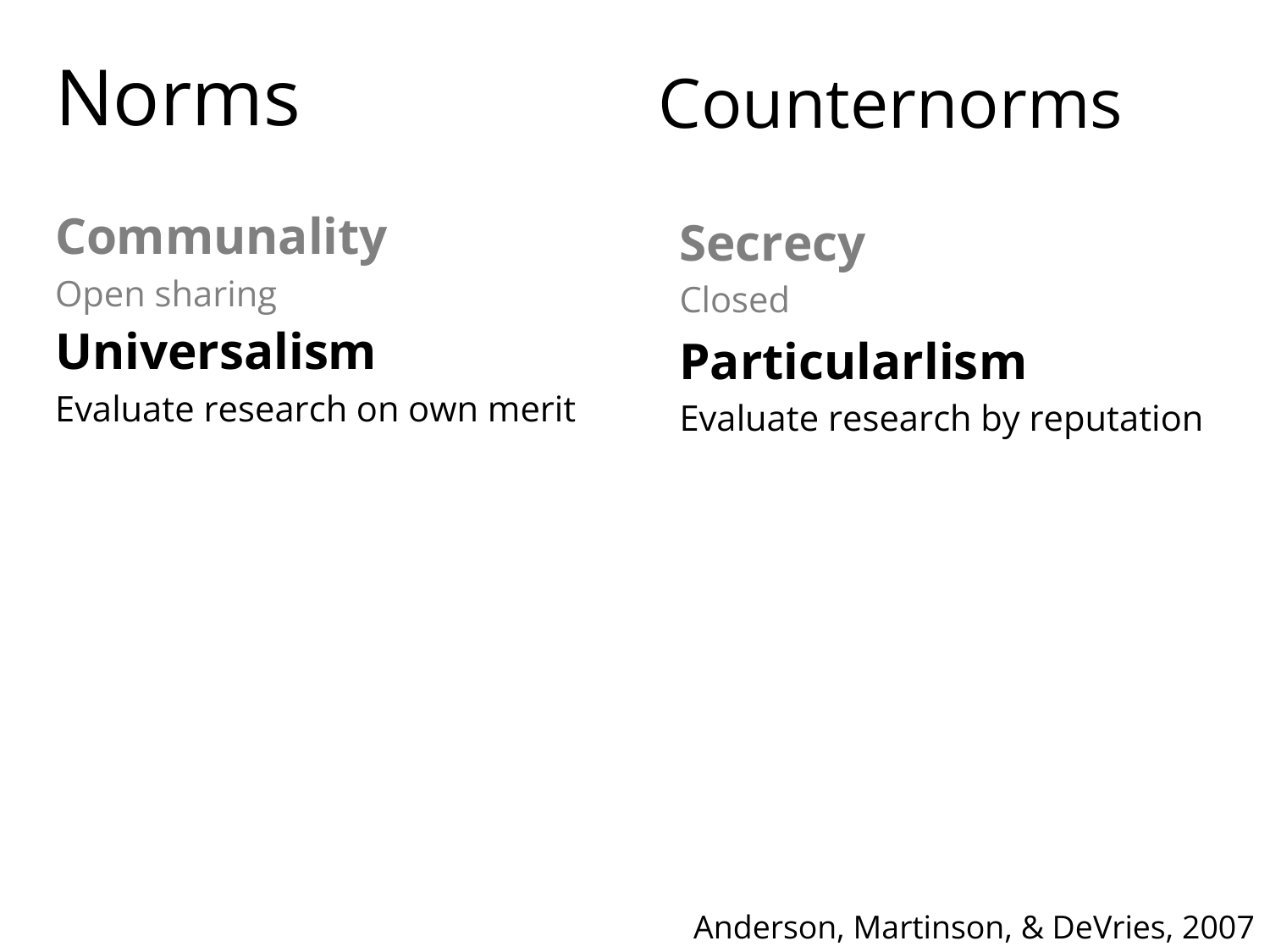

# Norms
Counternorms
Communality
Open sharing
Universalism
Evaluate research on own merit
Secrecy
Closed
Particularlism
Evaluate research by reputation
Anderson, Martinson, & DeVries, 2007